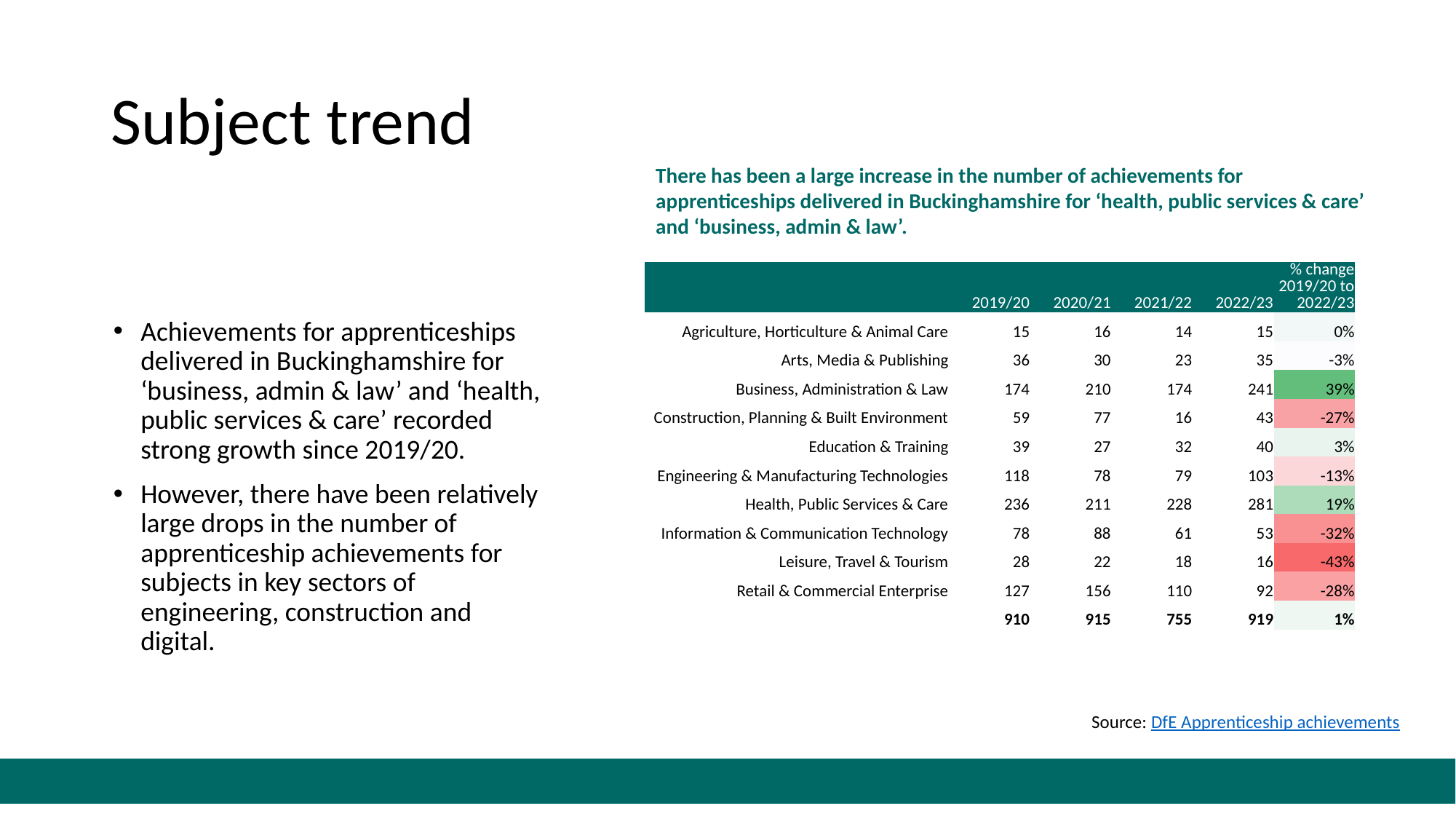

# Subject trend
There has been a large increase in the number of achievements for apprenticeships delivered in Buckinghamshire for ‘health, public services & care’ and ‘business, admin & law’.
|  | 2019/20 | 2020/21 | 2021/22 | 2022/23 | % change 2019/20 to 2022/23 |
| --- | --- | --- | --- | --- | --- |
| Agriculture, Horticulture & Animal Care | 15 | 16 | 14 | 15 | 0% |
| Arts, Media & Publishing | 36 | 30 | 23 | 35 | -3% |
| Business, Administration & Law | 174 | 210 | 174 | 241 | 39% |
| Construction, Planning & Built Environment | 59 | 77 | 16 | 43 | -27% |
| Education & Training | 39 | 27 | 32 | 40 | 3% |
| Engineering & Manufacturing Technologies | 118 | 78 | 79 | 103 | -13% |
| Health, Public Services & Care | 236 | 211 | 228 | 281 | 19% |
| Information & Communication Technology | 78 | 88 | 61 | 53 | -32% |
| Leisure, Travel & Tourism | 28 | 22 | 18 | 16 | -43% |
| Retail & Commercial Enterprise | 127 | 156 | 110 | 92 | -28% |
|  | 910 | 915 | 755 | 919 | 1% |
Achievements for apprenticeships delivered in Buckinghamshire for ‘business, admin & law’ and ‘health, public services & care’ recorded strong growth since 2019/20.
However, there have been relatively large drops in the number of apprenticeship achievements for subjects in key sectors of engineering, construction and digital.

Source: DfE Apprenticeship achievements